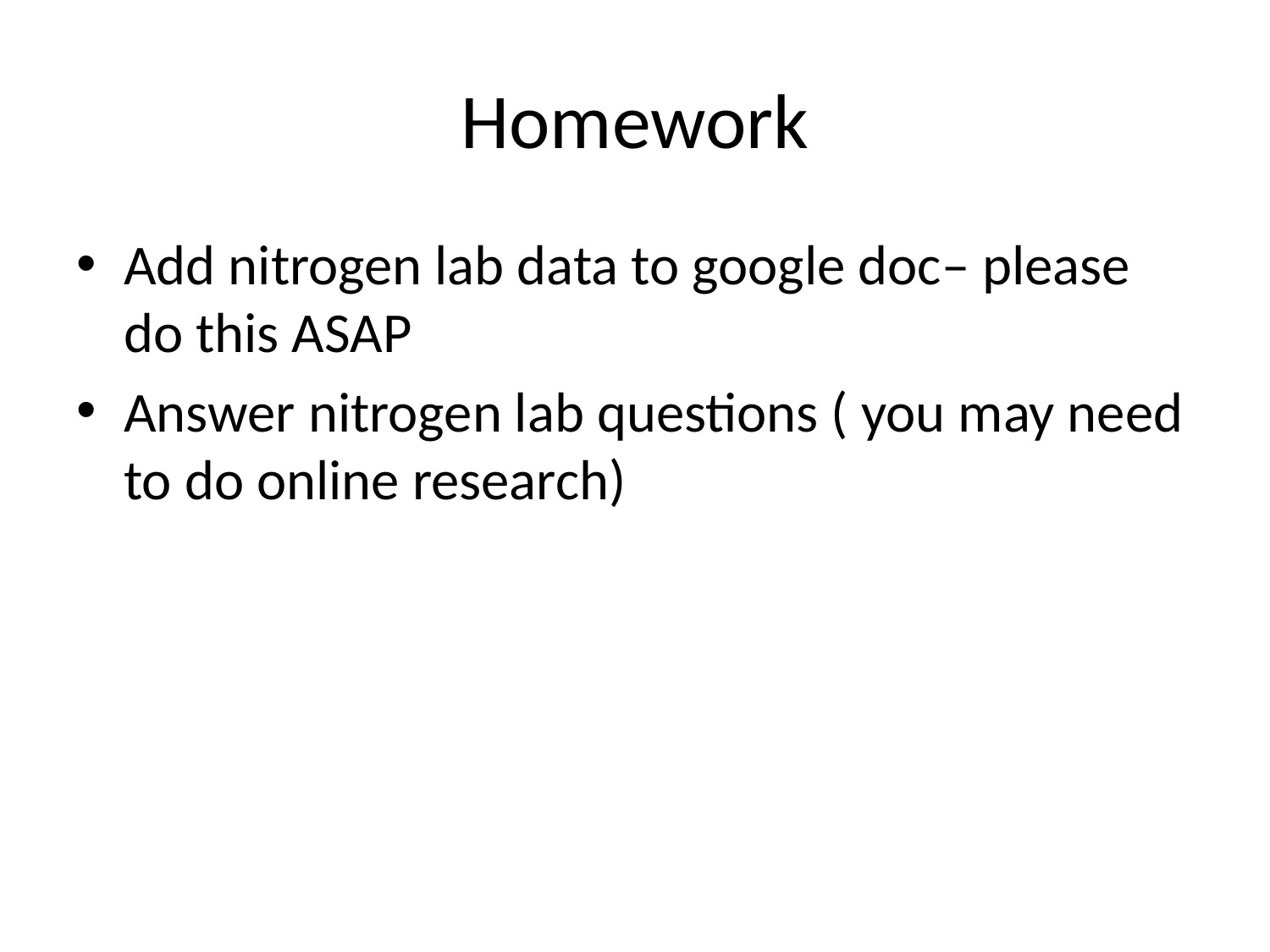

# Homework
Add nitrogen lab data to google doc– please do this ASAP
Answer nitrogen lab questions ( you may need to do online research)